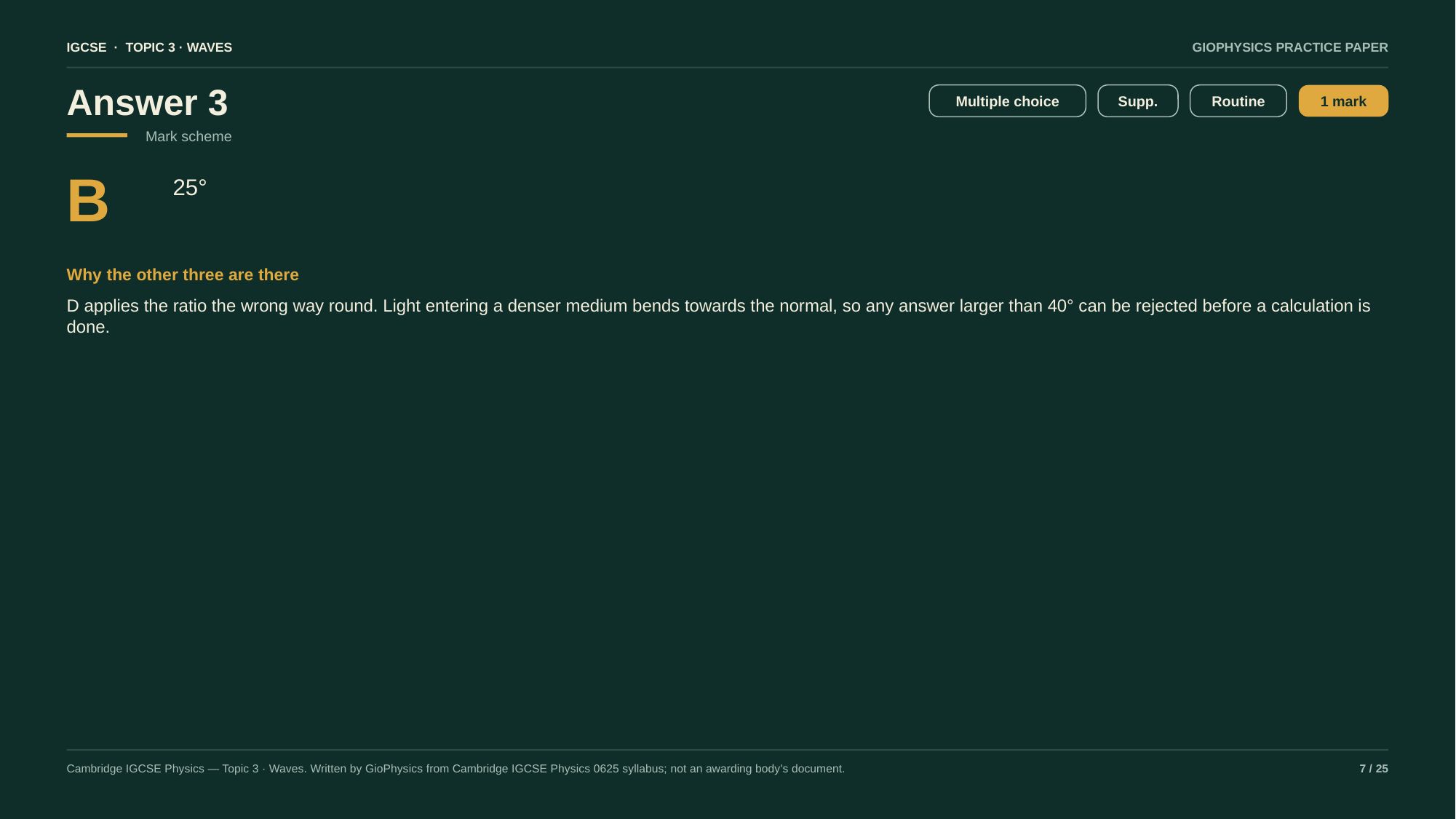

IGCSE  ·  TOPIC 3 · WAVES
GIOPHYSICS PRACTICE PAPER

Answer 3

Multiple choice

Supp.

Routine

1 mark
Mark scheme

B
25°
Why the other three are there
D applies the ratio the wrong way round. Light entering a denser medium bends towards the normal, so any answer larger than 40° can be rejected before a calculation is done.

Cambridge IGCSE Physics — Topic 3 · Waves. Written by GioPhysics from Cambridge IGCSE Physics 0625 syllabus; not an awarding body's document.
7 / 25